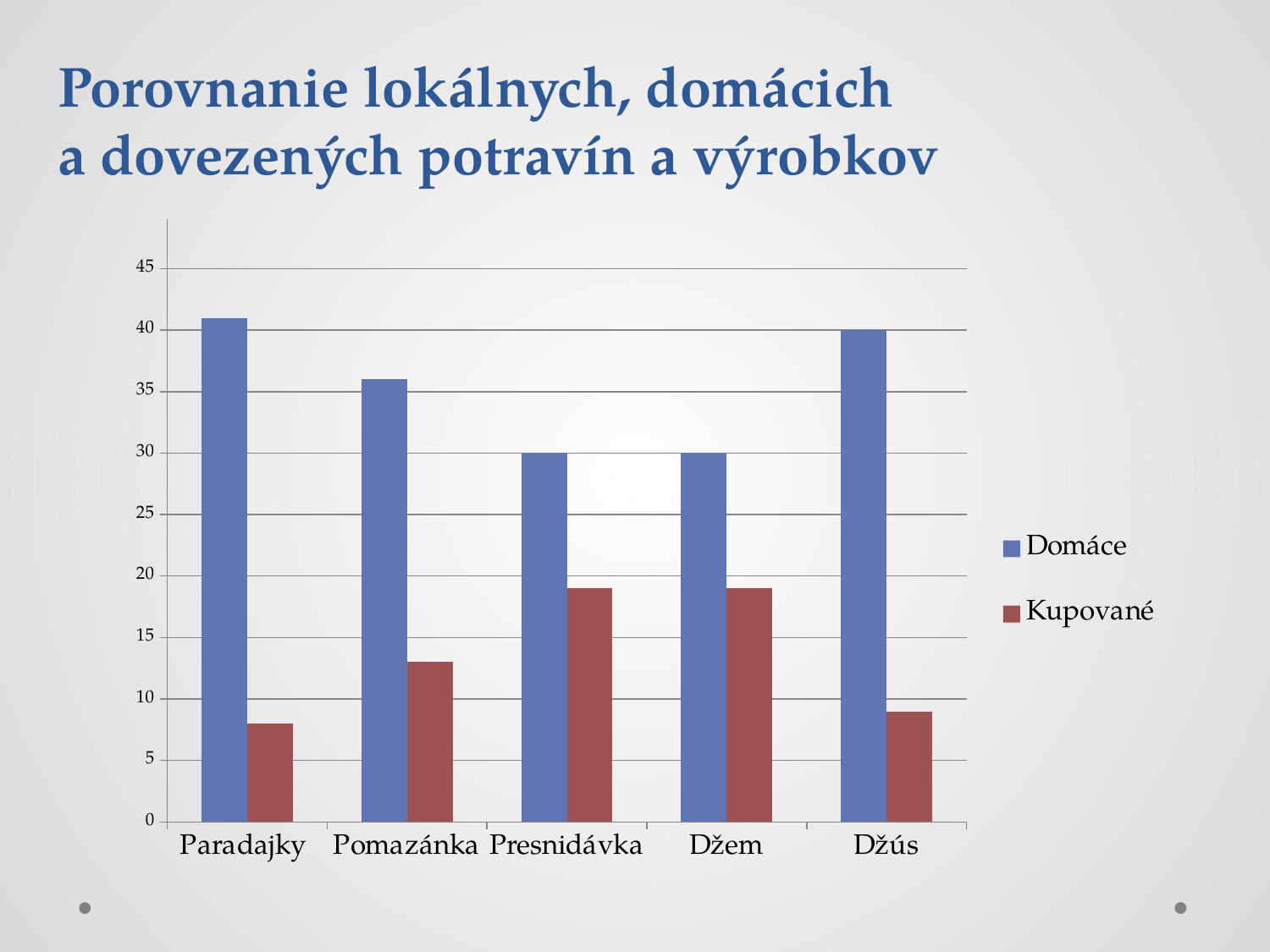

# Porovnanie lokálnych, domácich a dovezených potravín a výrobkov

### Chart

| Category | Domáce | Kupované  |
|---|---|---|
| Paradajky  | 41.0 | 8.0 |
| Pomazánka | 36.0 | 13.0 |
| Presnidávka | 30.0 | 19.0 |
| Džem | 30.0 | 19.0 |
| Džús | 40.0 | 9.0 |